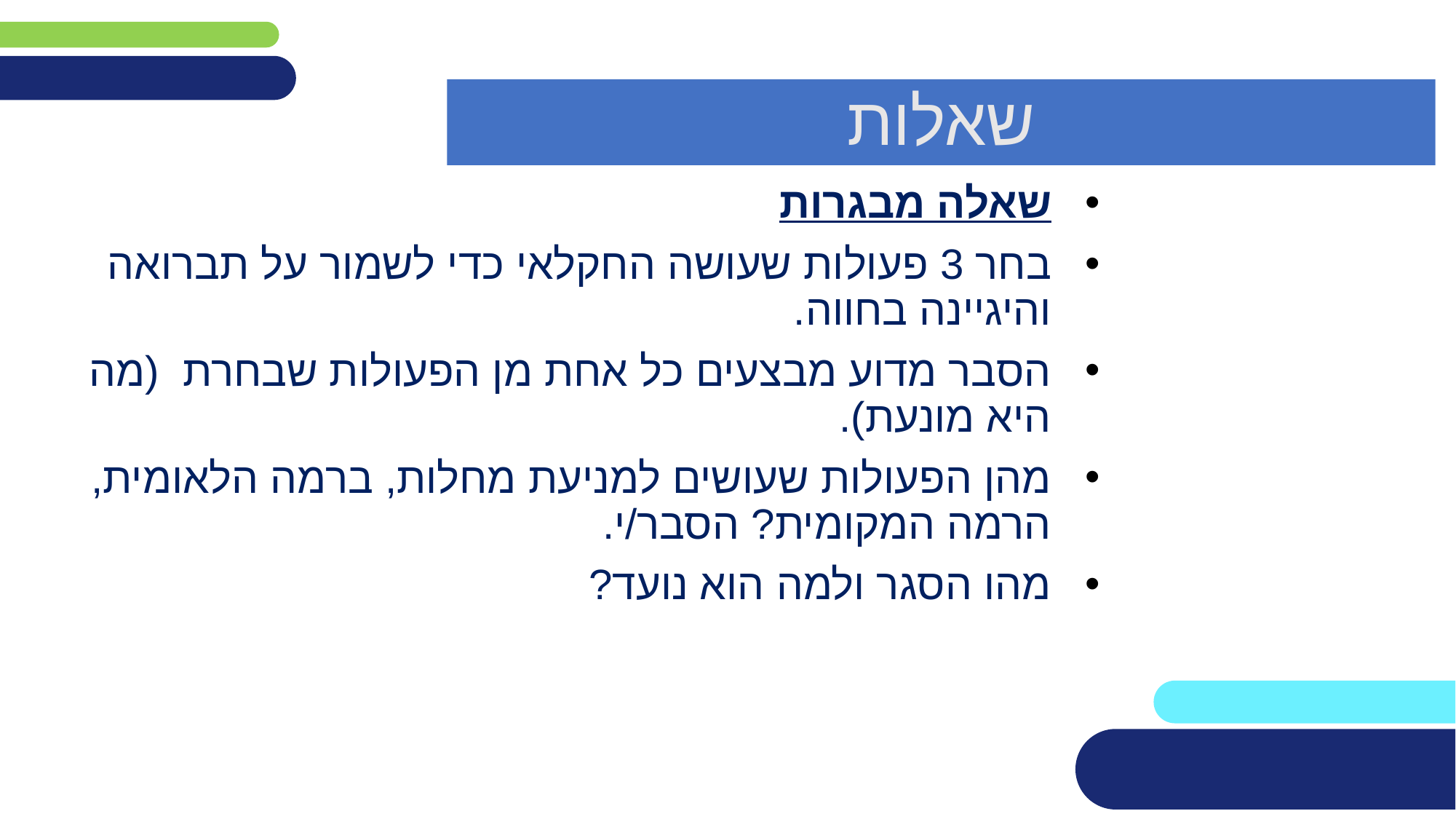

שאלות
שאלה מבגרות
בחר 3 פעולות שעושה החקלאי כדי לשמור על תברואה והיגיינה בחווה.
הסבר מדוע מבצעים כל אחת מן הפעולות שבחרת  (מה היא מונעת).
מהן הפעולות שעושים למניעת מחלות, ברמה הלאומית, הרמה המקומית? הסבר/י.
מהו הסגר ולמה הוא נועד?